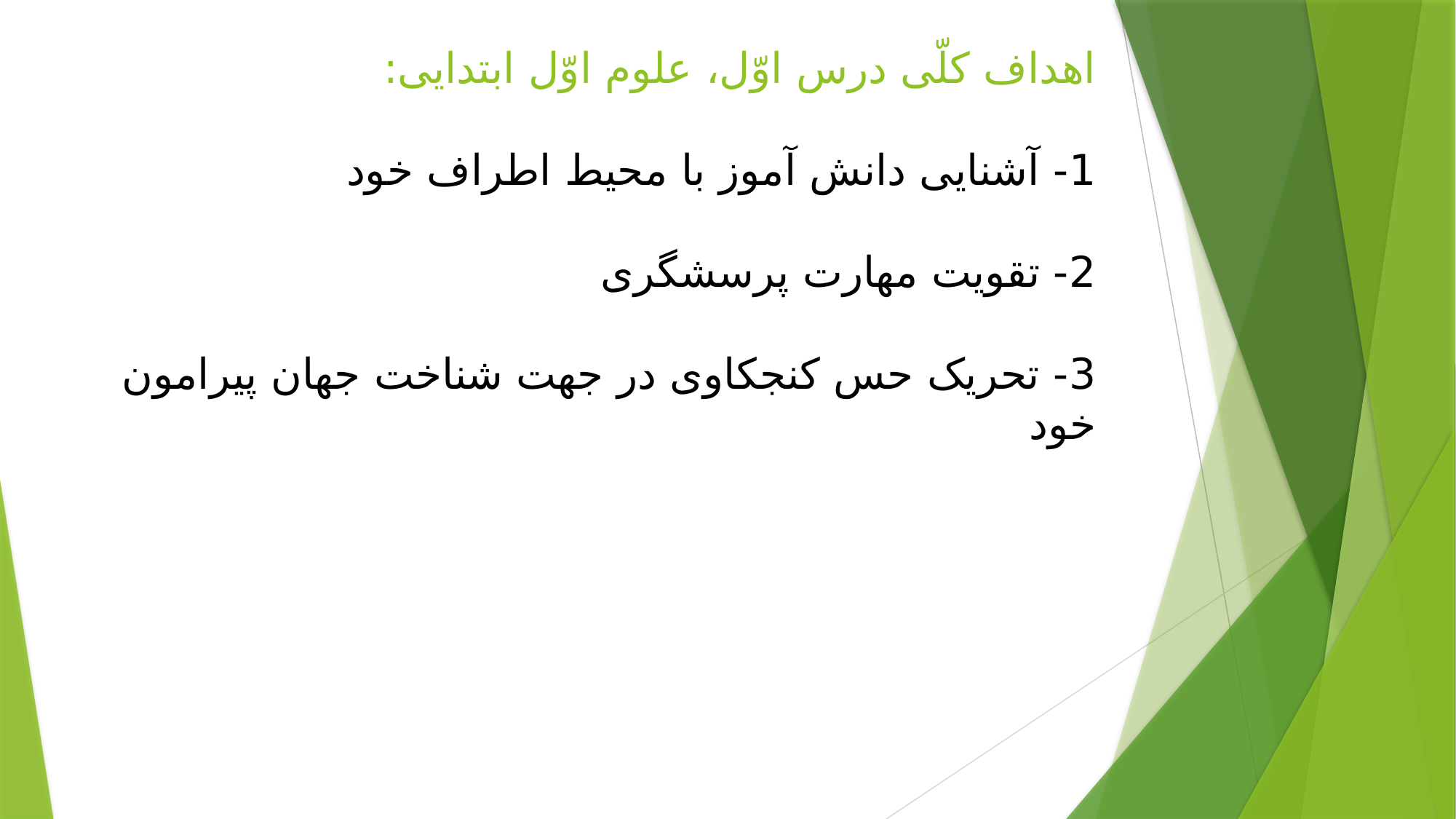

# اهداف کلّی درس اوّل، علوم اوّل ابتدایی: 1- آشنایی دانش آموز با محیط اطراف خود 2- تقویت مهارت پرسشگری 3- تحریک حس کنجکاوی در جهت شناخت جهان پیرامون خود